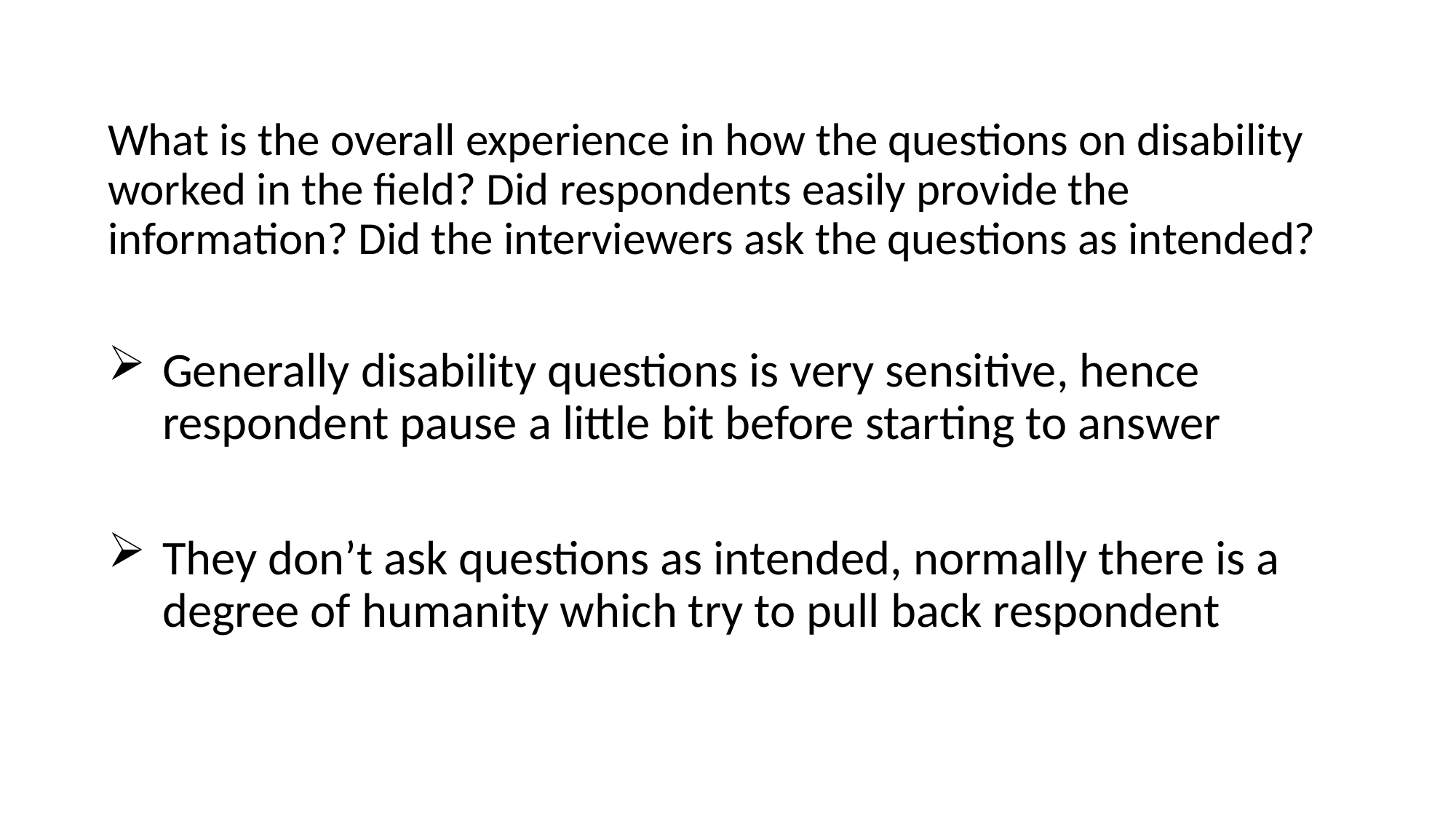

# What is the overall experience in how the questions on disability worked in the field? Did respondents easily provide the information? Did the interviewers ask the questions as intended?
Generally disability questions is very sensitive, hence respondent pause a little bit before starting to answer

They don’t ask questions as intended, normally there is a degree of humanity which try to pull back respondent